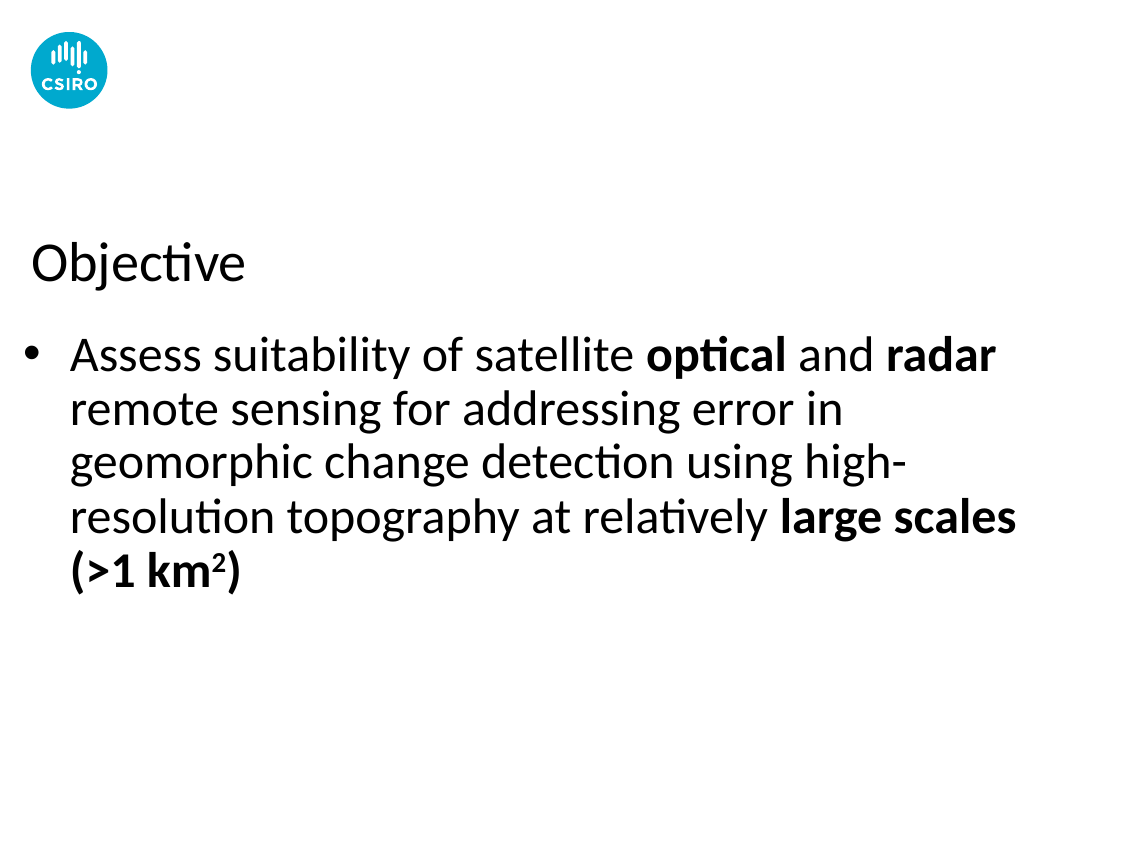

# Objective
Assess suitability of satellite optical and radar remote sensing for addressing error in geomorphic change detection using high-resolution topography at relatively large scales (>1 km2)